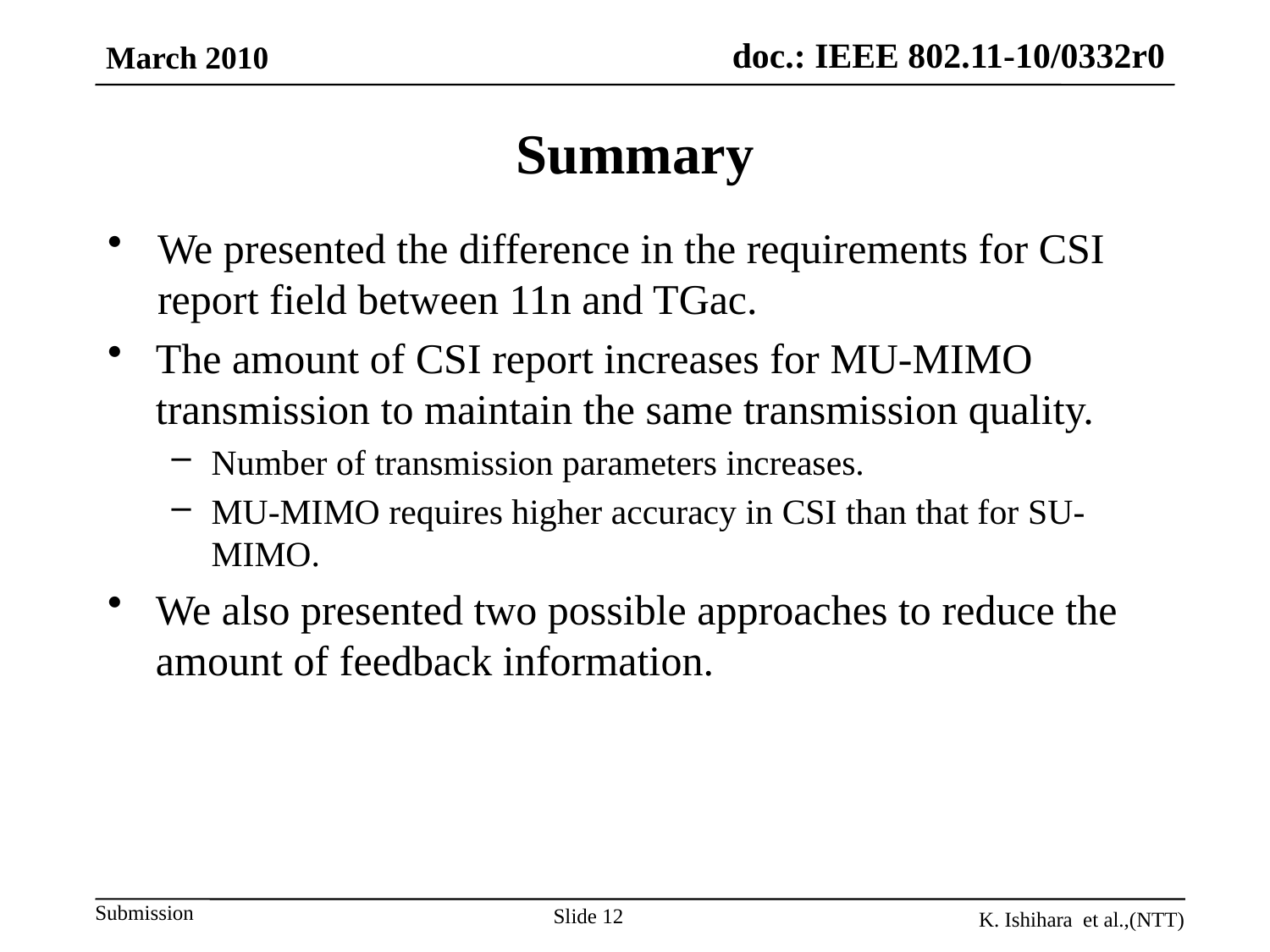

March 2010
Summary
We presented the difference in the requirements for CSI report field between 11n and TGac.
The amount of CSI report increases for MU-MIMO transmission to maintain the same transmission quality.
Number of transmission parameters increases.
MU-MIMO requires higher accuracy in CSI than that for SU-MIMO.
We also presented two possible approaches to reduce the amount of feedback information.
Slide 12
K. Ishihara  et al.,(NTT)